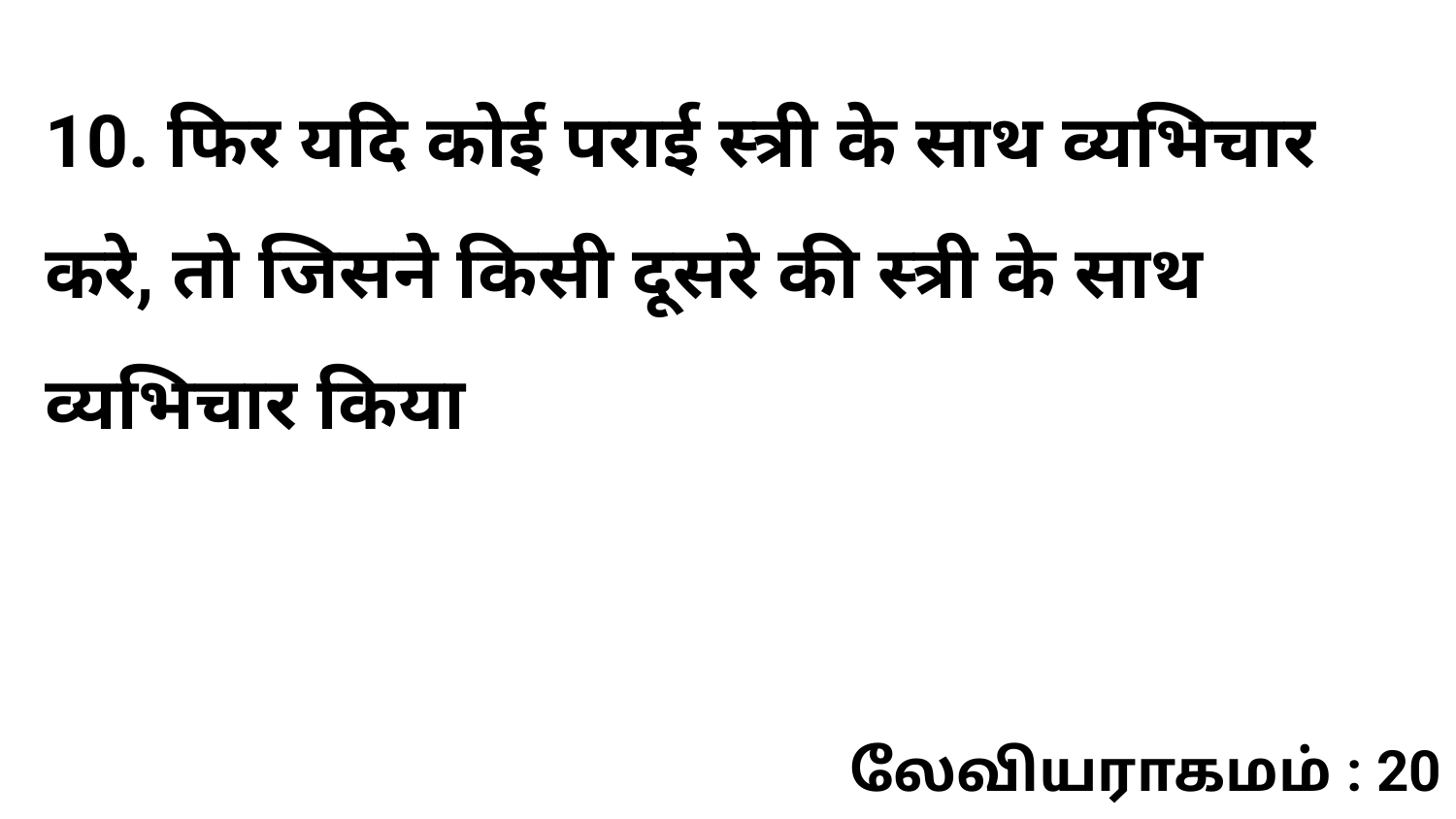

10. फिर यदि कोई पराई स्त्री के साथ व्यभिचार करे, तो जिसने किसी दूसरे की स्त्री के साथ व्यभिचार किया
லேவியராகமம் : 20